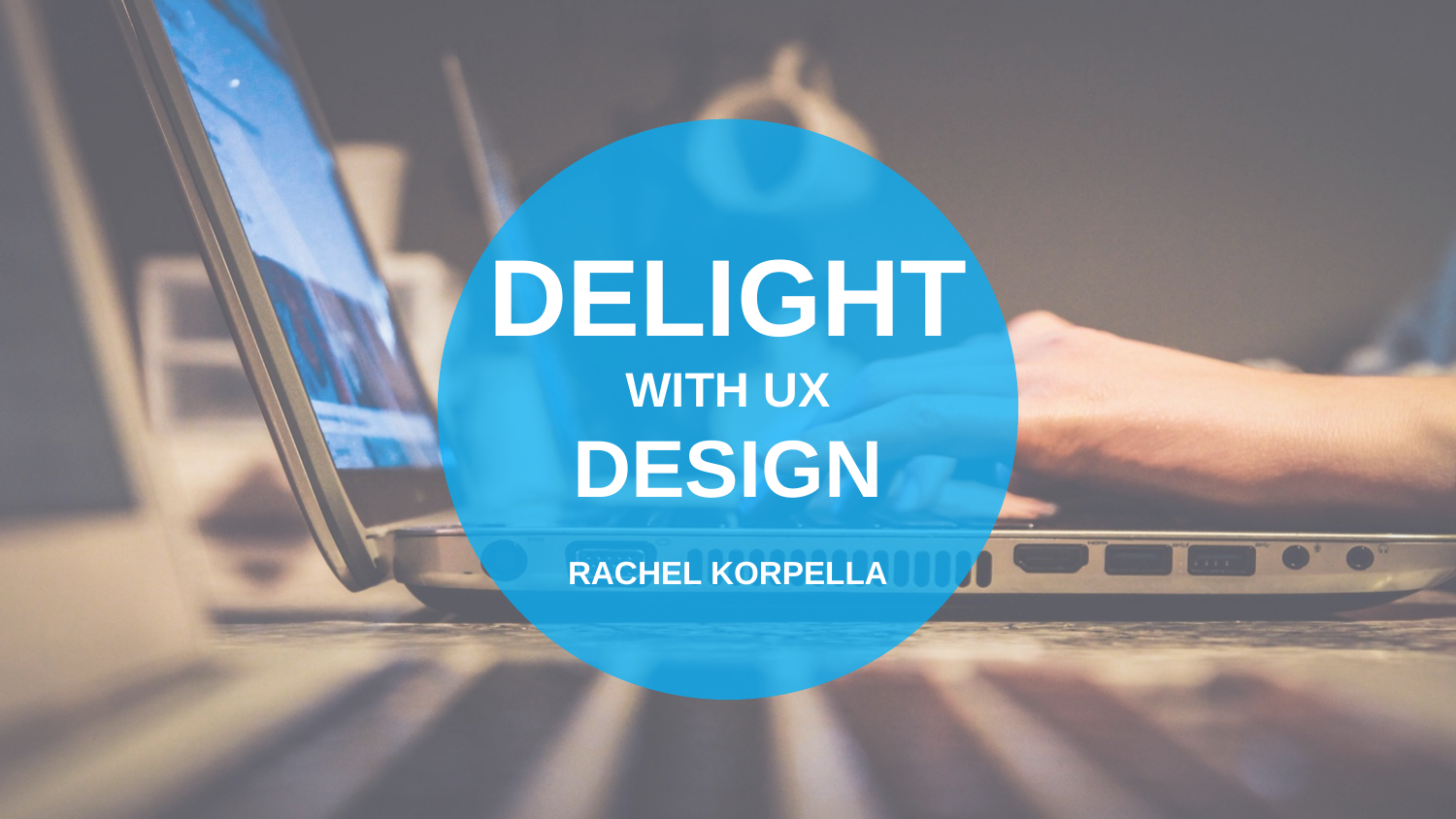

# DELIGHT WITH UX DESIGN RACHEL KORPELLA